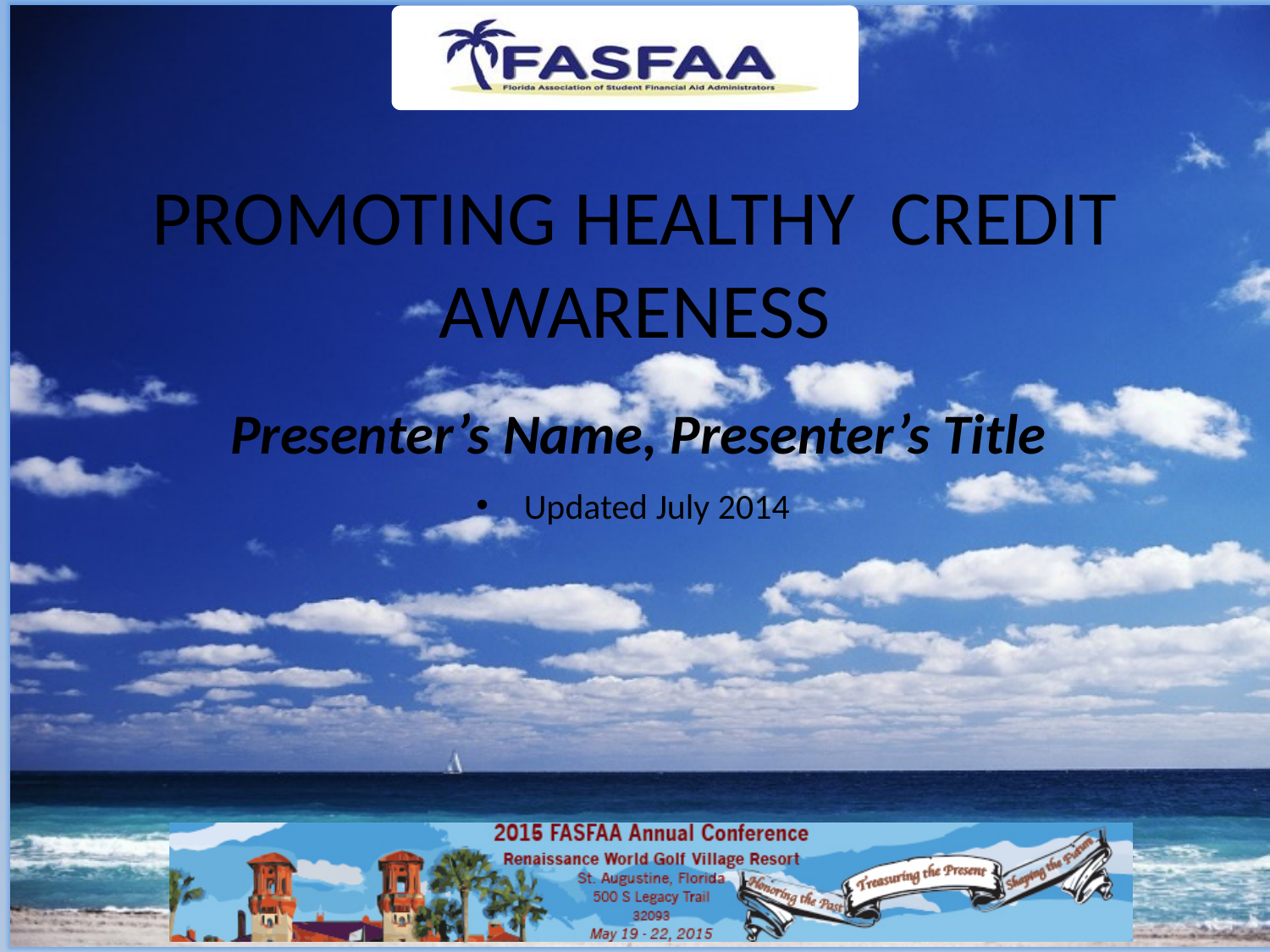

# PROMOTING HEALTHY  CREDIT AWARENESS
Presenter’s Name, Presenter’s Title

Updated July 2014